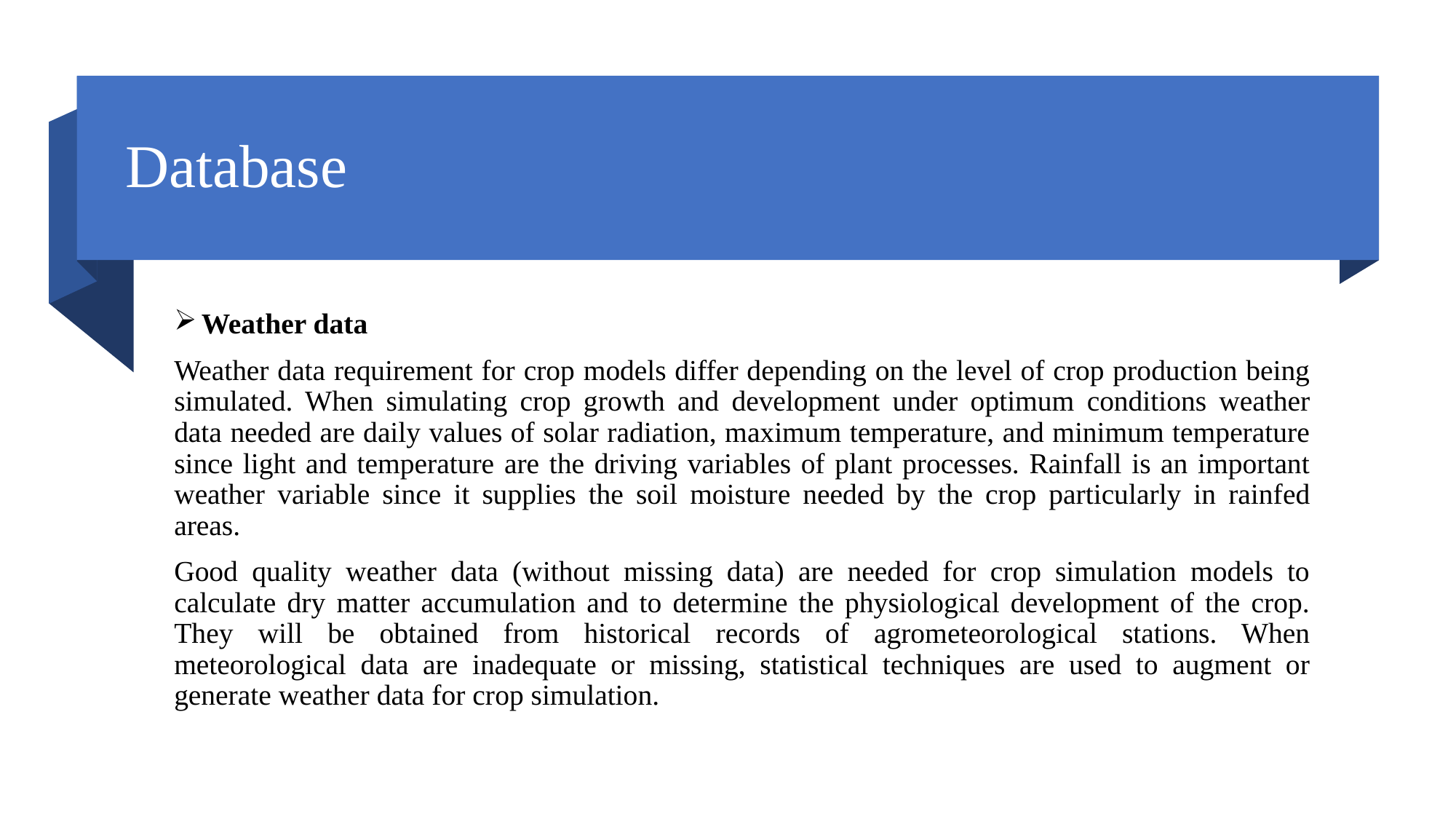

# Database

Weather data
Weather data requirement for crop models differ depending on the level of crop production being simulated. When simulating crop growth and development under optimum conditions weather data needed are daily values of solar radiation, maximum temperature, and minimum temperature since light and temperature are the driving variables of plant processes. Rainfall is an important weather variable since it supplies the soil moisture needed by the crop particularly in rainfed areas.
Good quality weather data (without missing data) are needed for crop simulation models to calculate dry matter accumulation and to determine the physiological development of the crop. They will be obtained from historical records of agrometeorological stations. When meteorological data are inadequate or missing, statistical techniques are used to augment or generate weather data for crop simulation.